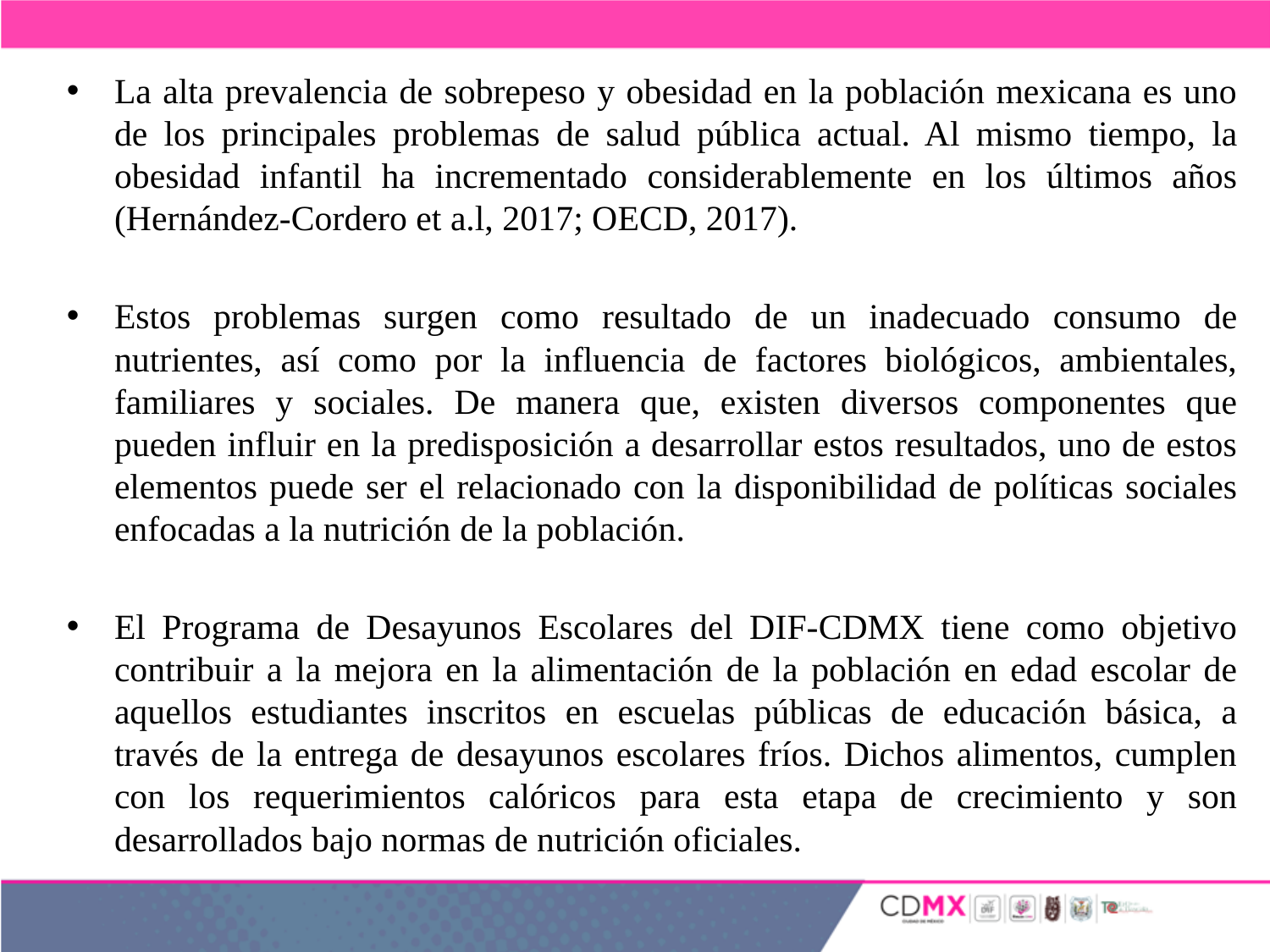

La alta prevalencia de sobrepeso y obesidad en la población mexicana es uno de los principales problemas de salud pública actual. Al mismo tiempo, la obesidad infantil ha incrementado considerablemente en los últimos años (Hernández-Cordero et a.l, 2017; OECD, 2017).

Estos problemas surgen como resultado de un inadecuado consumo de nutrientes, así como por la influencia de factores biológicos, ambientales, familiares y sociales. De manera que, existen diversos componentes que pueden influir en la predisposición a desarrollar estos resultados, uno de estos elementos puede ser el relacionado con la disponibilidad de políticas sociales enfocadas a la nutrición de la población.

El Programa de Desayunos Escolares del DIF-CDMX tiene como objetivo contribuir a la mejora en la alimentación de la población en edad escolar de aquellos estudiantes inscritos en escuelas públicas de educación básica, a través de la entrega de desayunos escolares fríos. Dichos alimentos, cumplen con los requerimientos calóricos para esta etapa de crecimiento y son desarrollados bajo normas de nutrición oficiales.